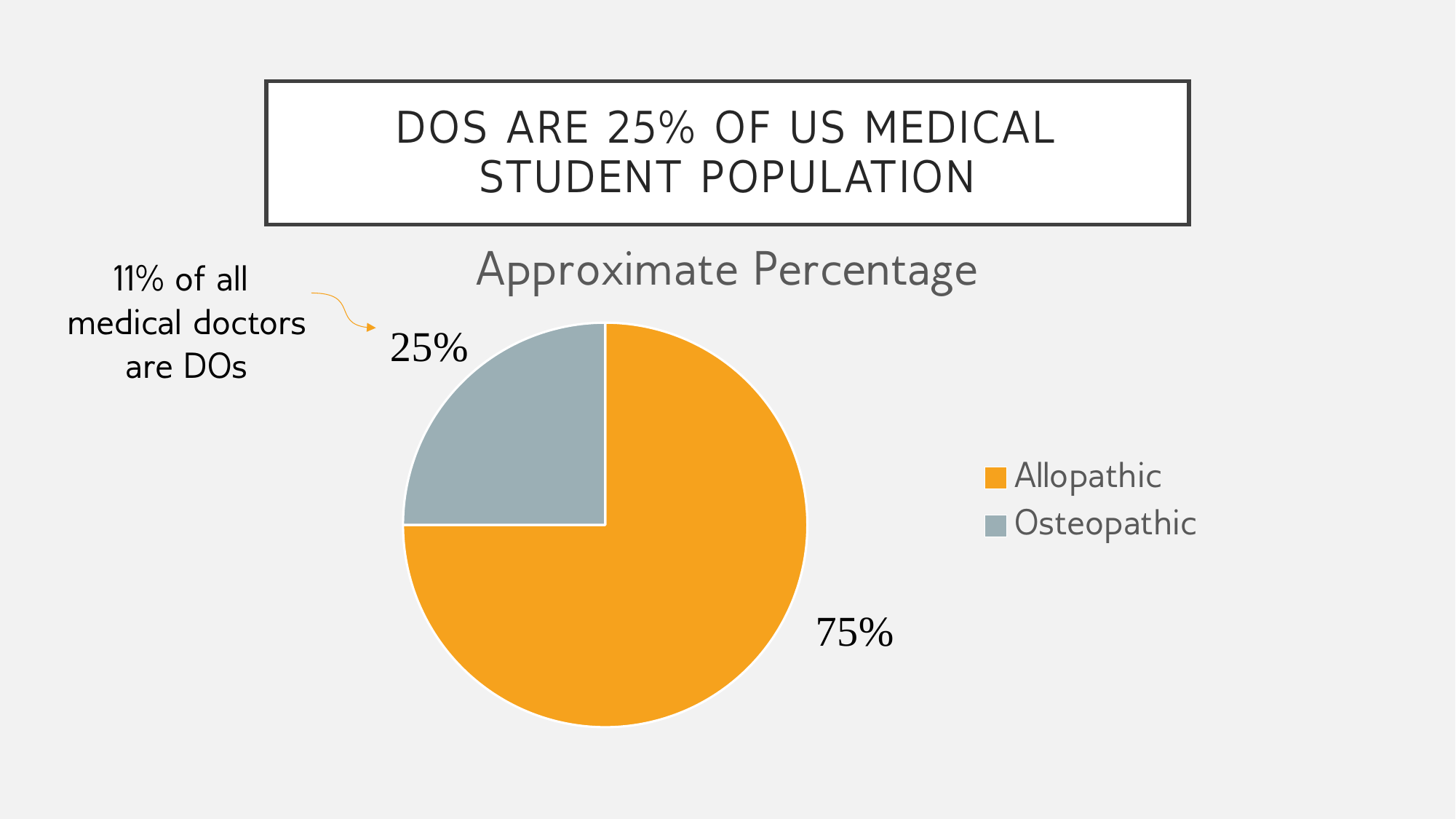

# DOs are 25% of US Medical Student Population

### Chart: Approximate Percentage

| Category | Sales |
|---|---|
| Allopathic | 75.0 |
| Osteopathic | 25.0 |
11% of all
medical doctors are DOs